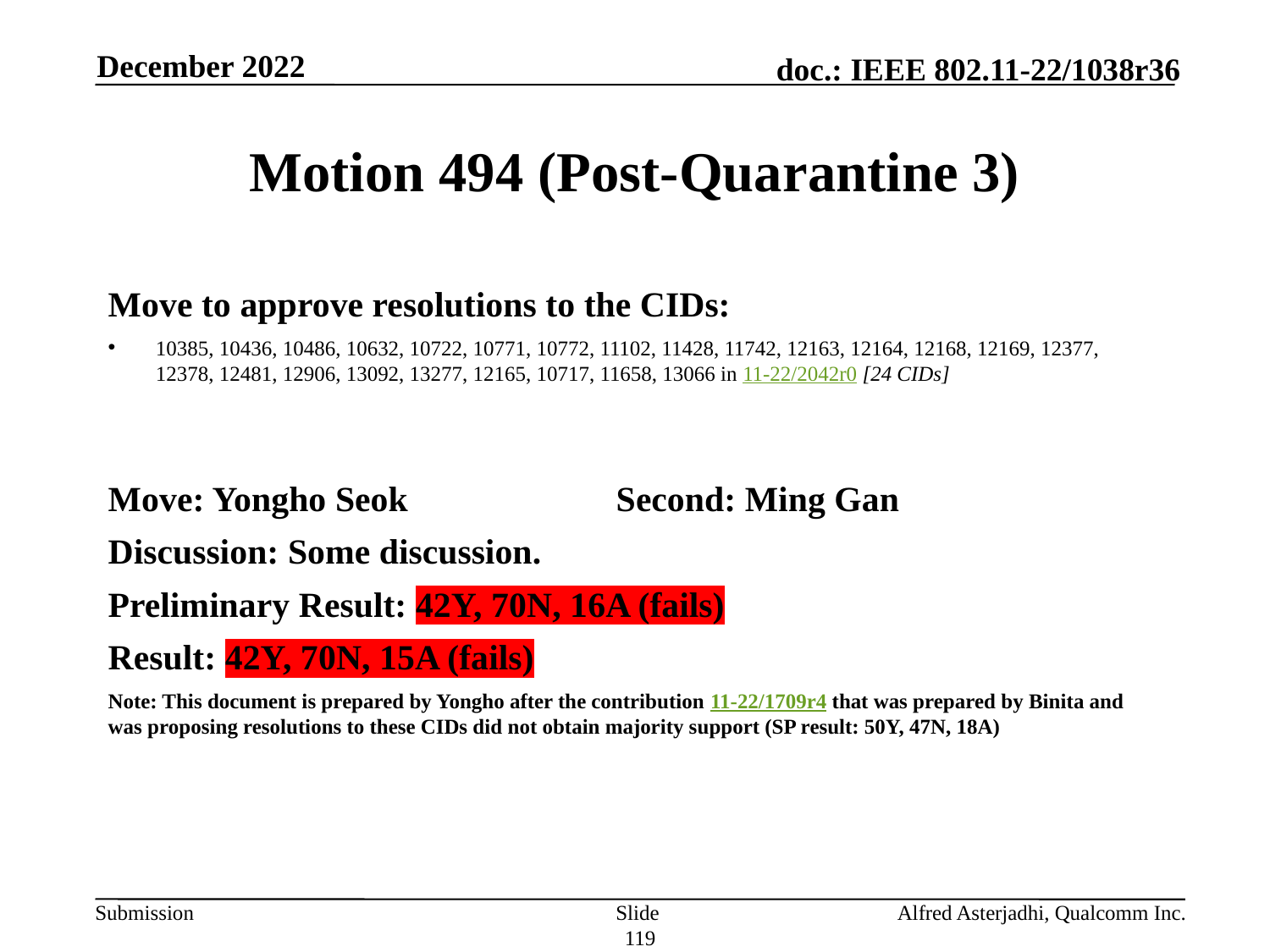

December 2022
# Motion 494 (Post-Quarantine 3)
Move to approve resolutions to the CIDs:
10385, 10436, 10486, 10632, 10722, 10771, 10772, 11102, 11428, 11742, 12163, 12164, 12168, 12169, 12377, 12378, 12481, 12906, 13092, 13277, 12165, 10717, 11658, 13066 in 11-22/2042r0 [24 CIDs]

Move: Yongho Seok		Second: Ming Gan
Discussion: Some discussion.
Preliminary Result: 42Y, 70N, 16A (fails)
Result: 42Y, 70N, 15A (fails)
Note: This document is prepared by Yongho after the contribution 11-22/1709r4 that was prepared by Binita and was proposing resolutions to these CIDs did not obtain majority support (SP result: 50Y, 47N, 18A)

Slide 119
Alfred Asterjadhi, Qualcomm Inc.